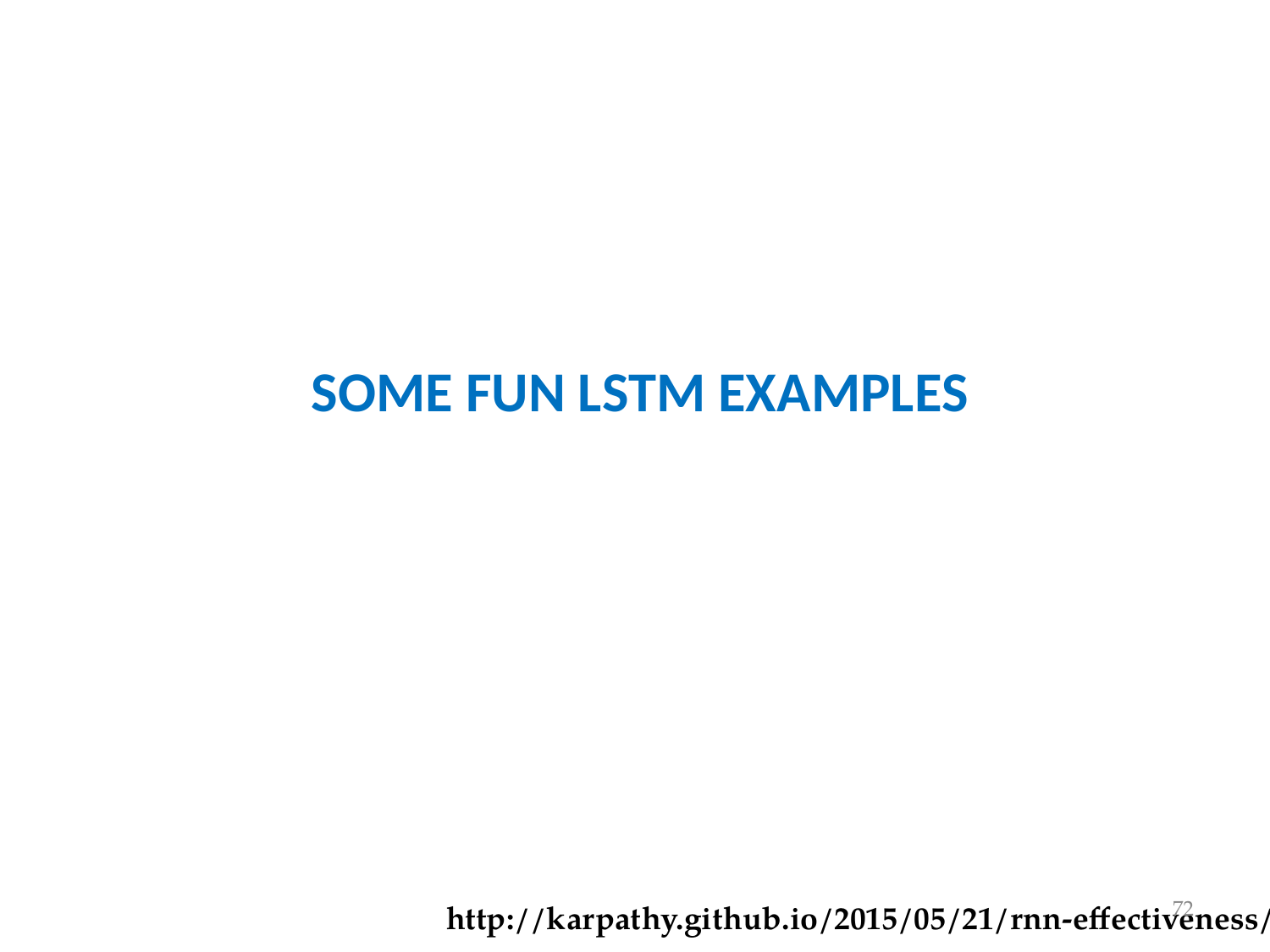

# Some Fun LSTM Examples
72
http://karpathy.github.io/2015/05/21/rnn-effectiveness/